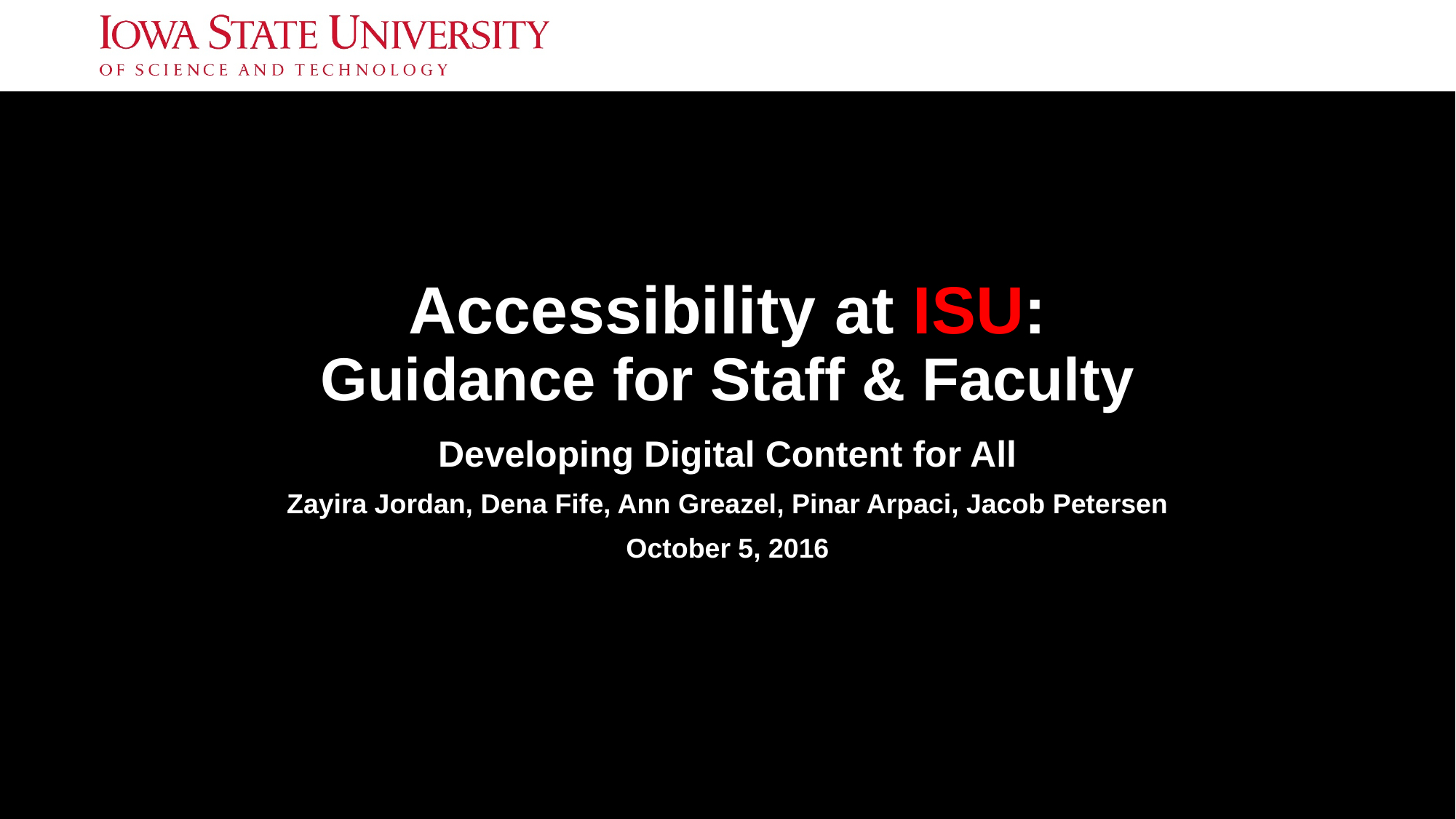

# Accessibility at ISU: Guidance for Staff & Faculty
Developing Digital Content for All
Zayira Jordan, Dena Fife, Ann Greazel, Pinar Arpaci, Jacob Petersen
October 5, 2016